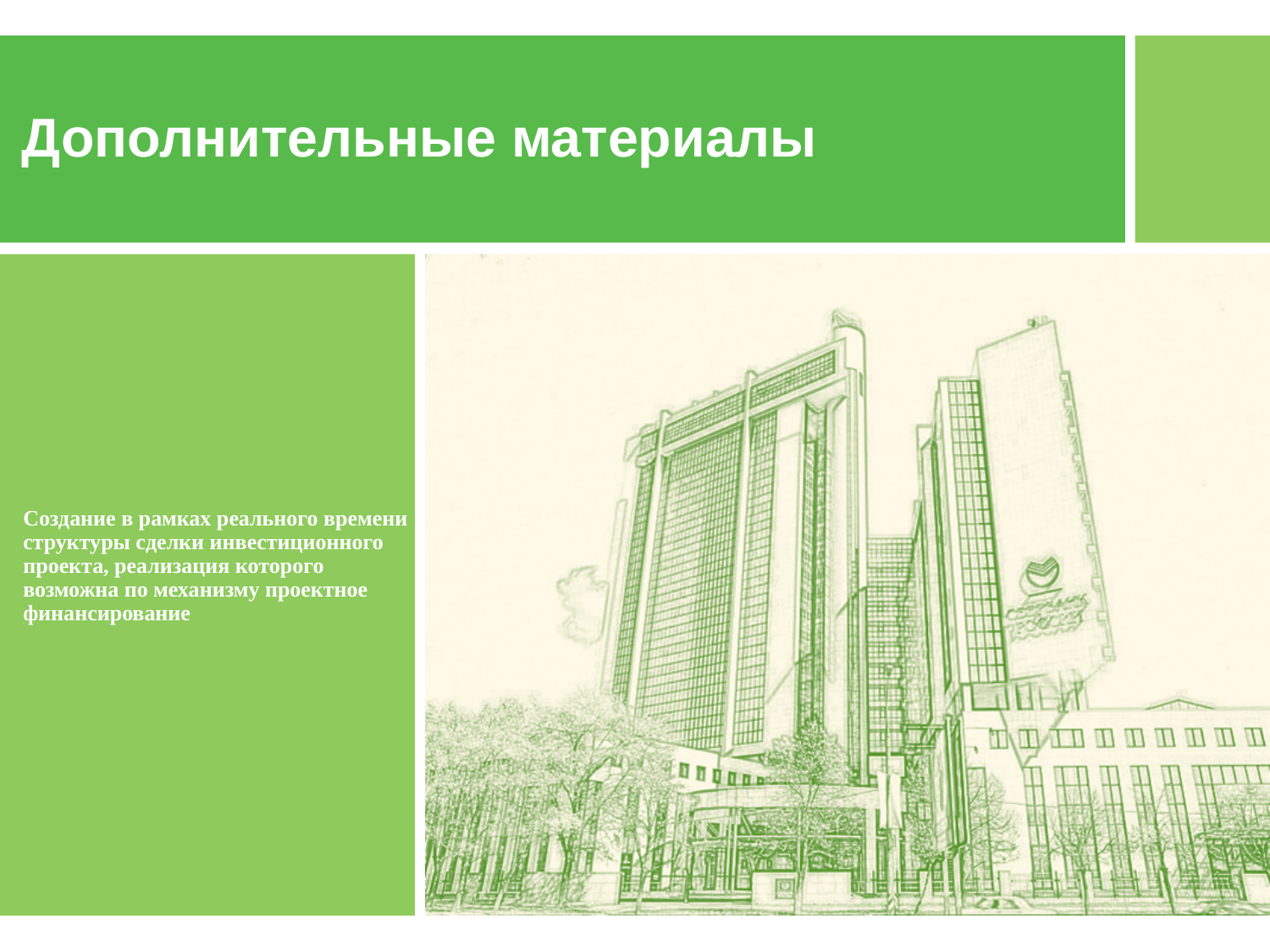

# Дополнительные материалы
Создание в рамках реального времени структуры сделки инвестиционного проекта, реализация которого возможна по механизму проектное финансирование